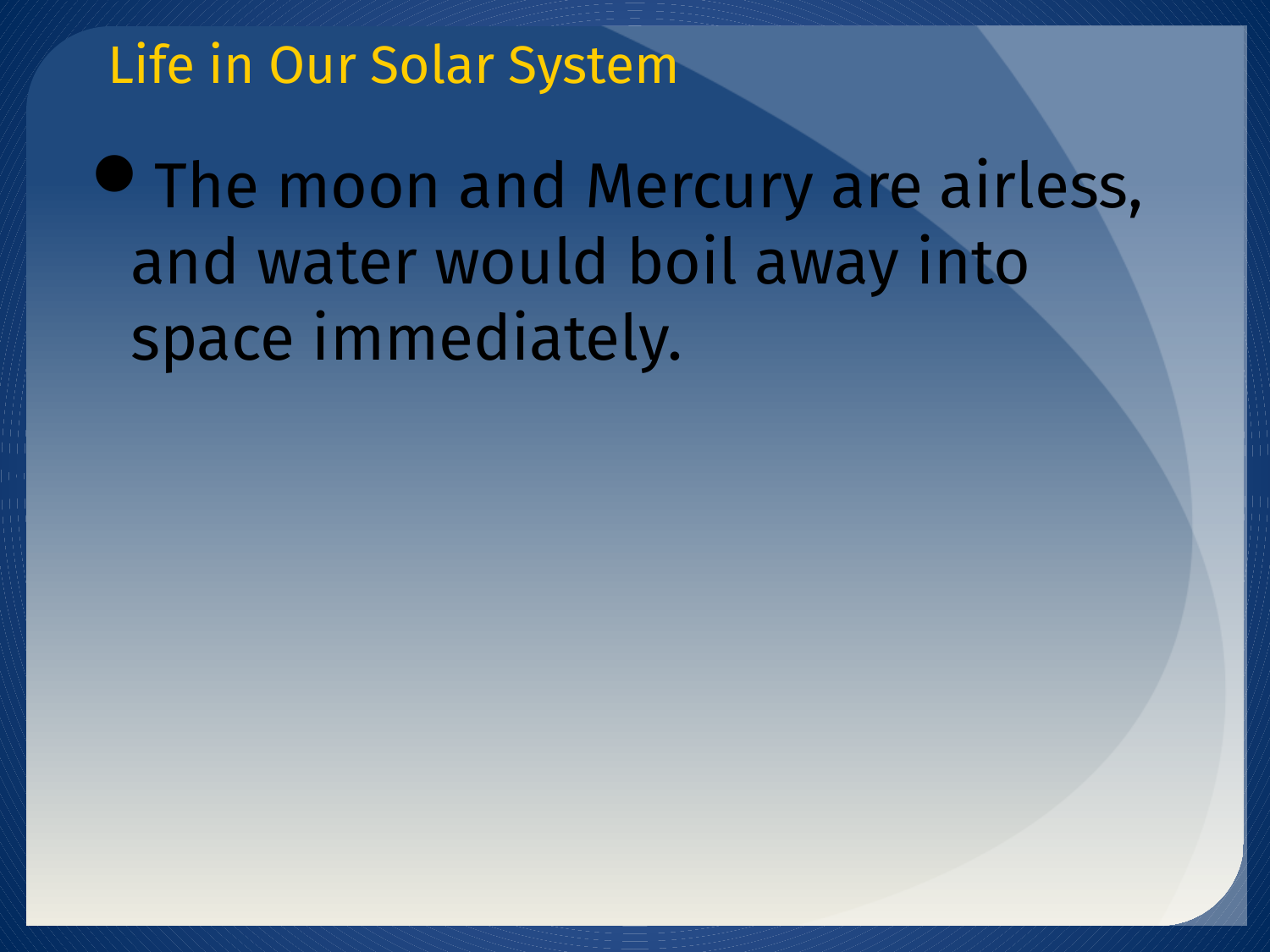

Life in Our Solar System
The moon and Mercury are airless, and water would boil away into space immediately.